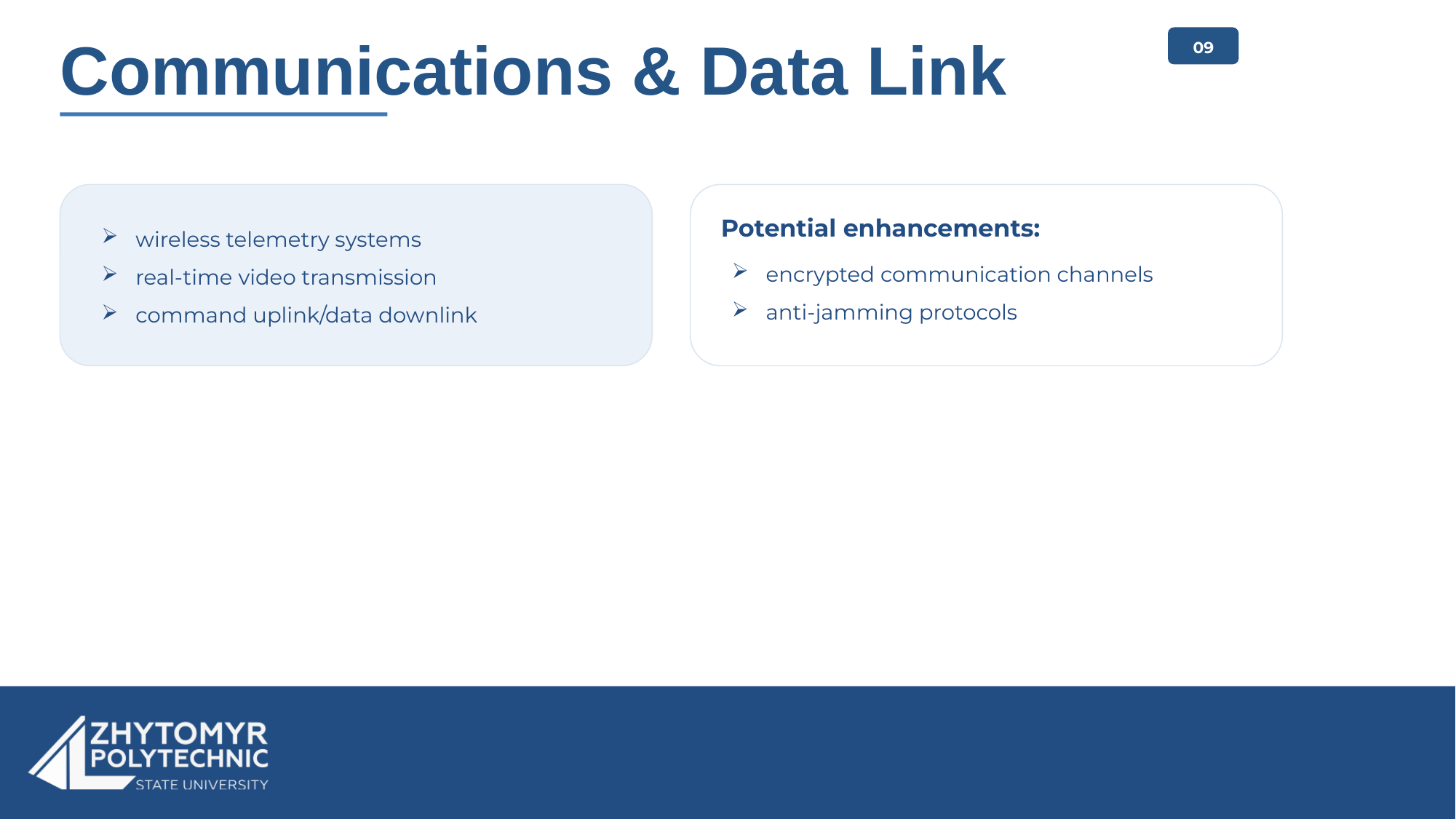

09
# Communications & Data Link

wireless telemetry systems
real-time video transmission
command uplink/data downlink
Potential enhancements:
encrypted communication channels
anti-jamming protocols